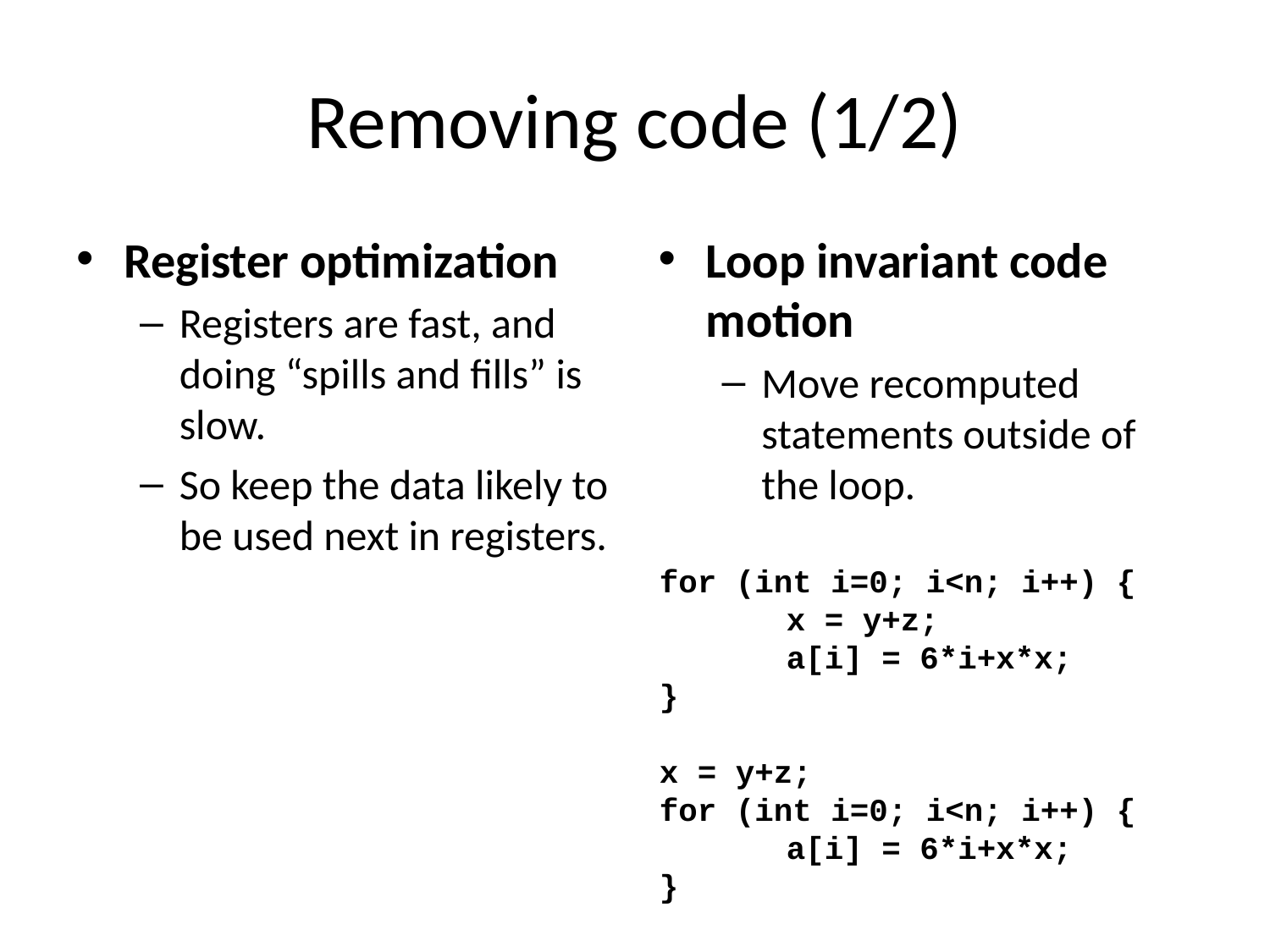

# Removing code (1/2)
Register optimization
Registers are fast, and doing “spills and fills” is slow.
So keep the data likely to be used next in registers.

Loop invariant code motion
Move recomputed statements outside of the loop.

for (int i=0; i<n; i++) {
	x = y+z;
	a[i] = 6*i+x*x;
}

x = y+z;
for (int i=0; i<n; i++) {
	a[i] = 6*i+x*x;
}